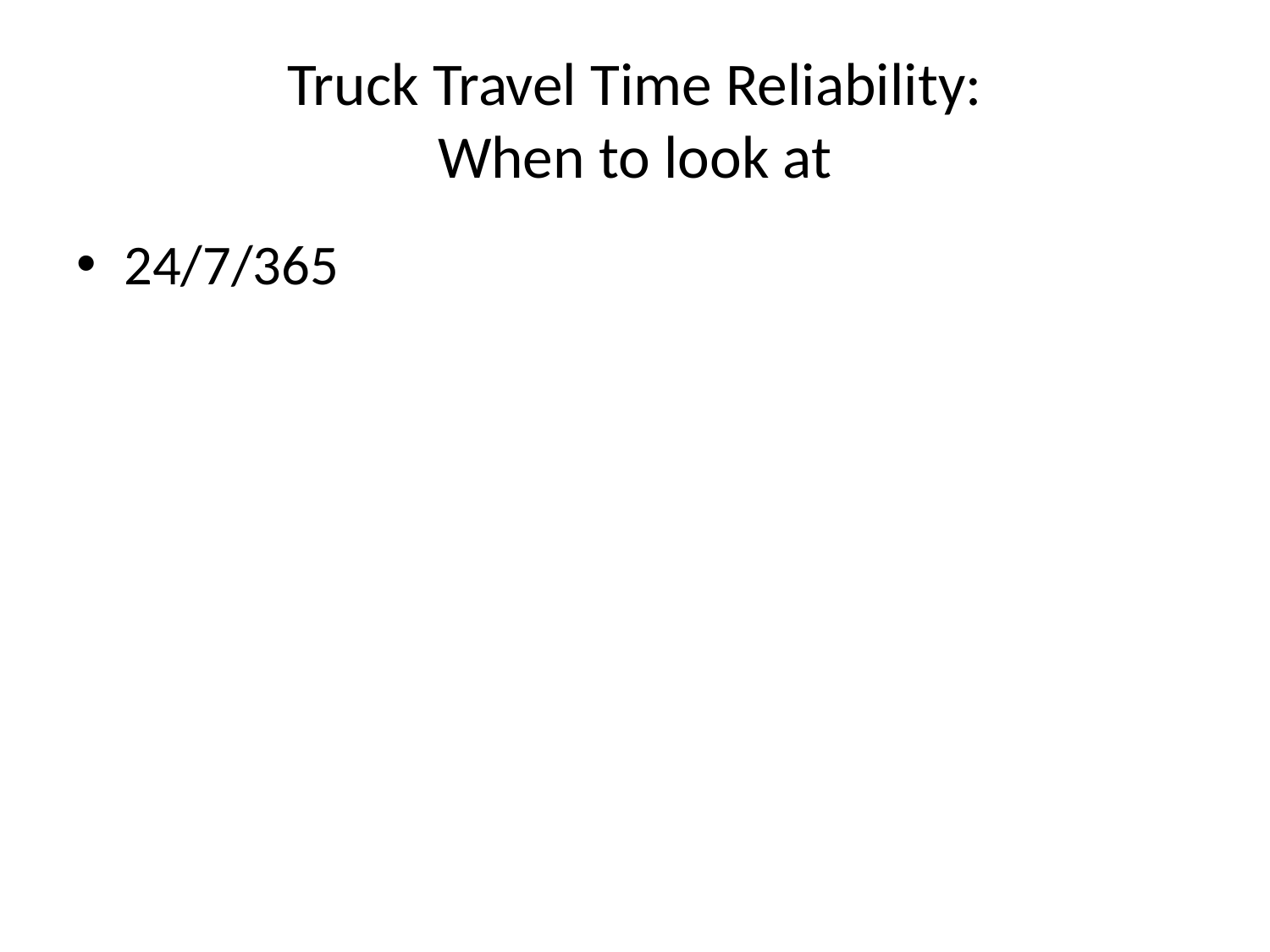

# Truck Travel Time Reliability:
When to look at
24/7/365